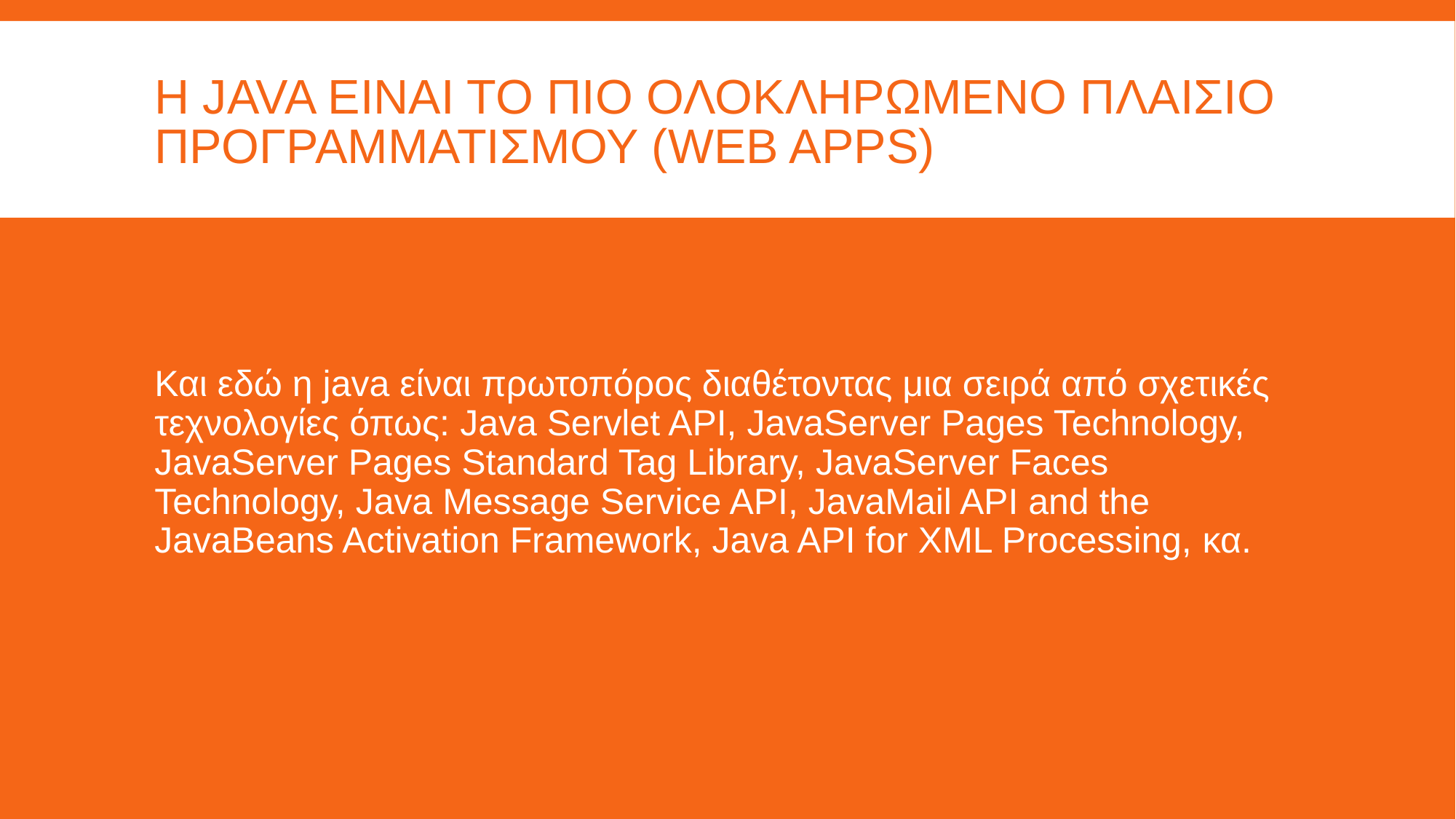

# Η Java ειναι το πιο ολοκληρωμενο πλαισιο προγραμματισμου (web apps)
Και εδώ η java είναι πρωτοπόρος διαθέτοντας μια σειρά από σχετικές τεχνολογίες όπως: Java Servlet API, JavaServer Pages Technology, JavaServer Pages Standard Tag Library, JavaServer Faces Technology, Java Message Service API, JavaMail API and the JavaBeans Activation Framework, Java API for XML Processing, κα.